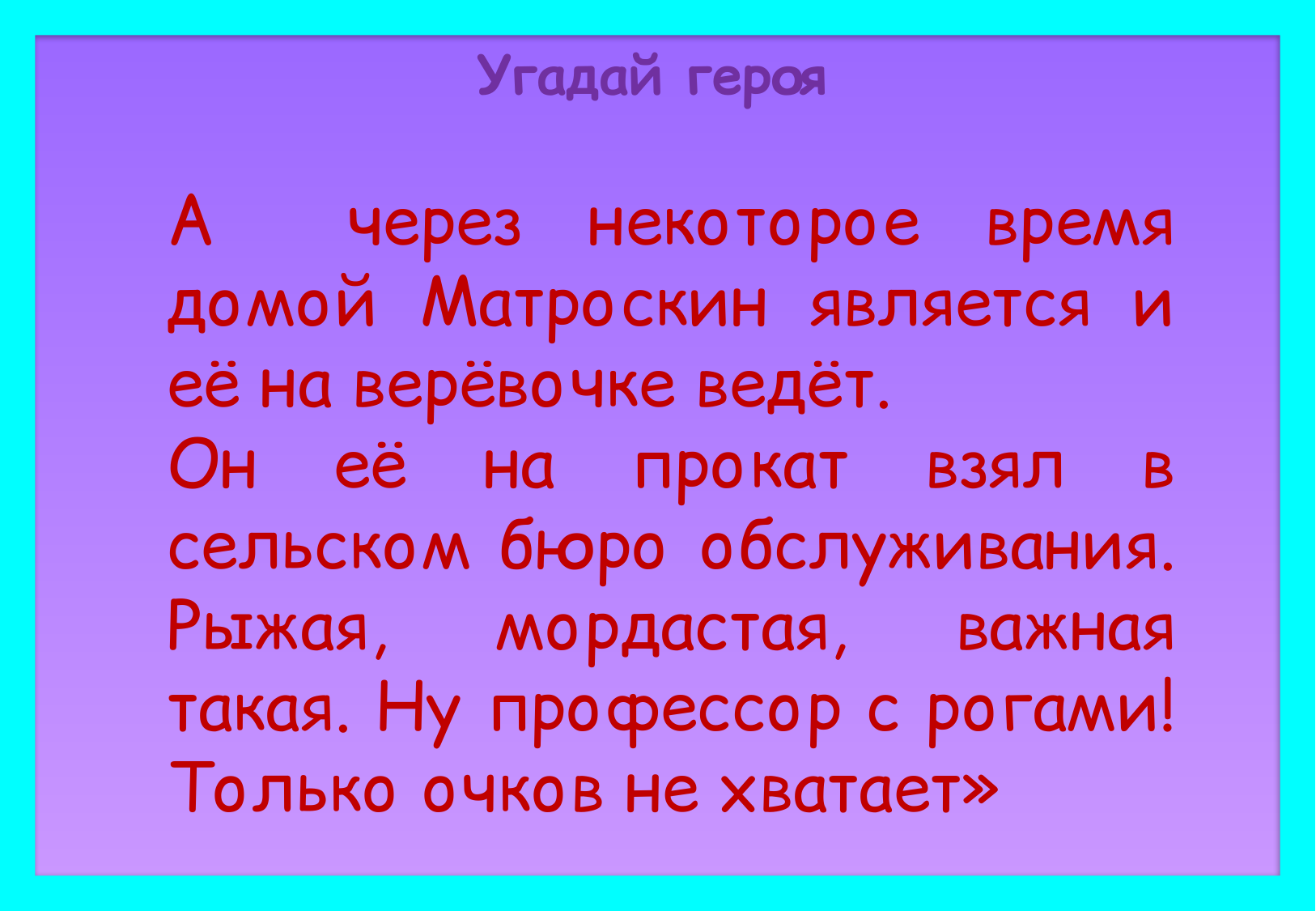

Угадай героя
А  через некоторое время домой Матроскин является и её на верёвочке ведёт.
Он её на прокат взял в сельском бюро обслуживания. Рыжая, мордастая, важная такая. Ну профессор с рогами! Только очков не хватает»